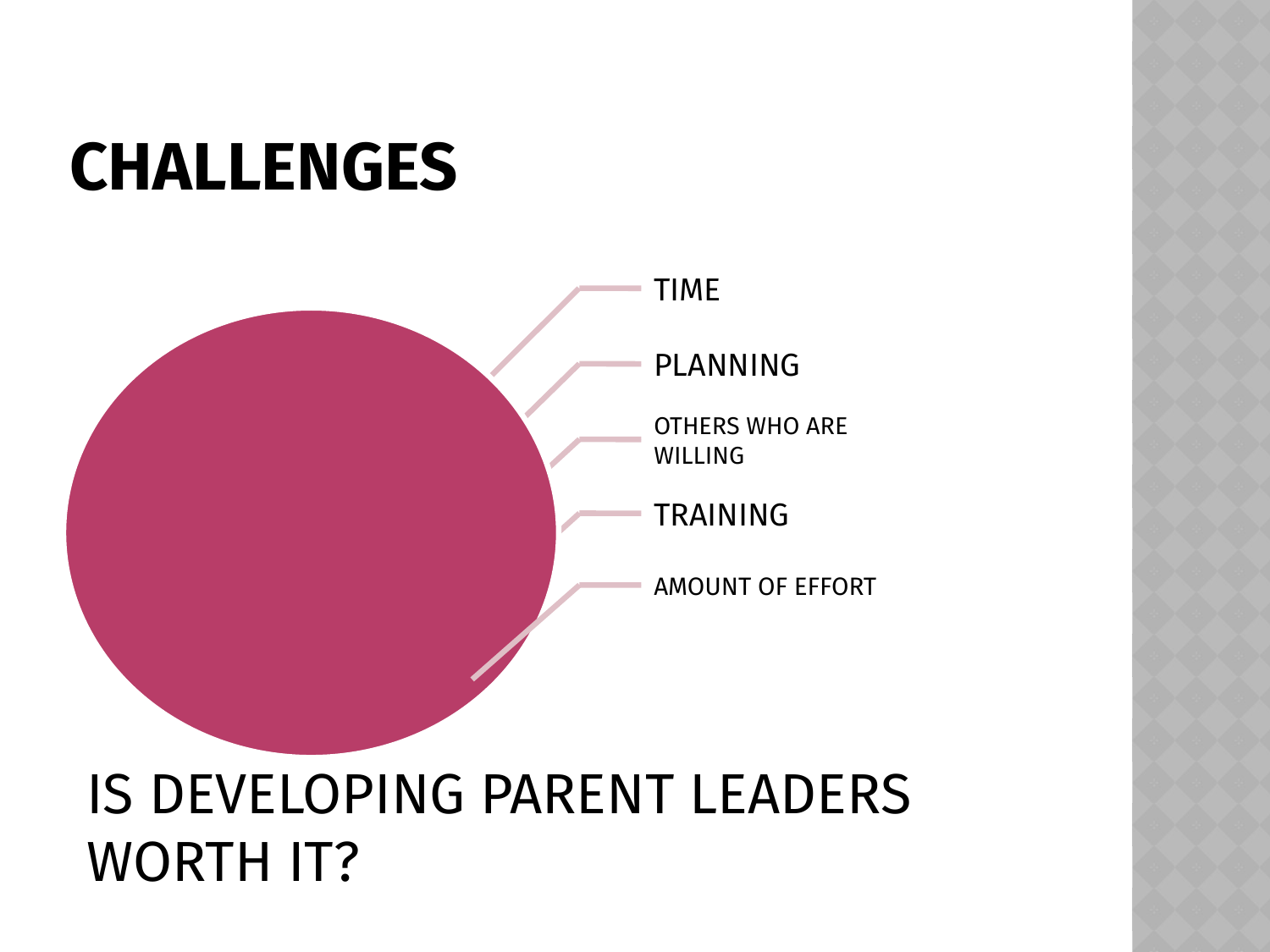

# CHALLENGES
TIME
PLANNING
OTHERS WHO ARE WILLING
TRAINING
AMOUNT OF EFFORT
IS DEVELOPING PARENT LEADERS WORTH IT?